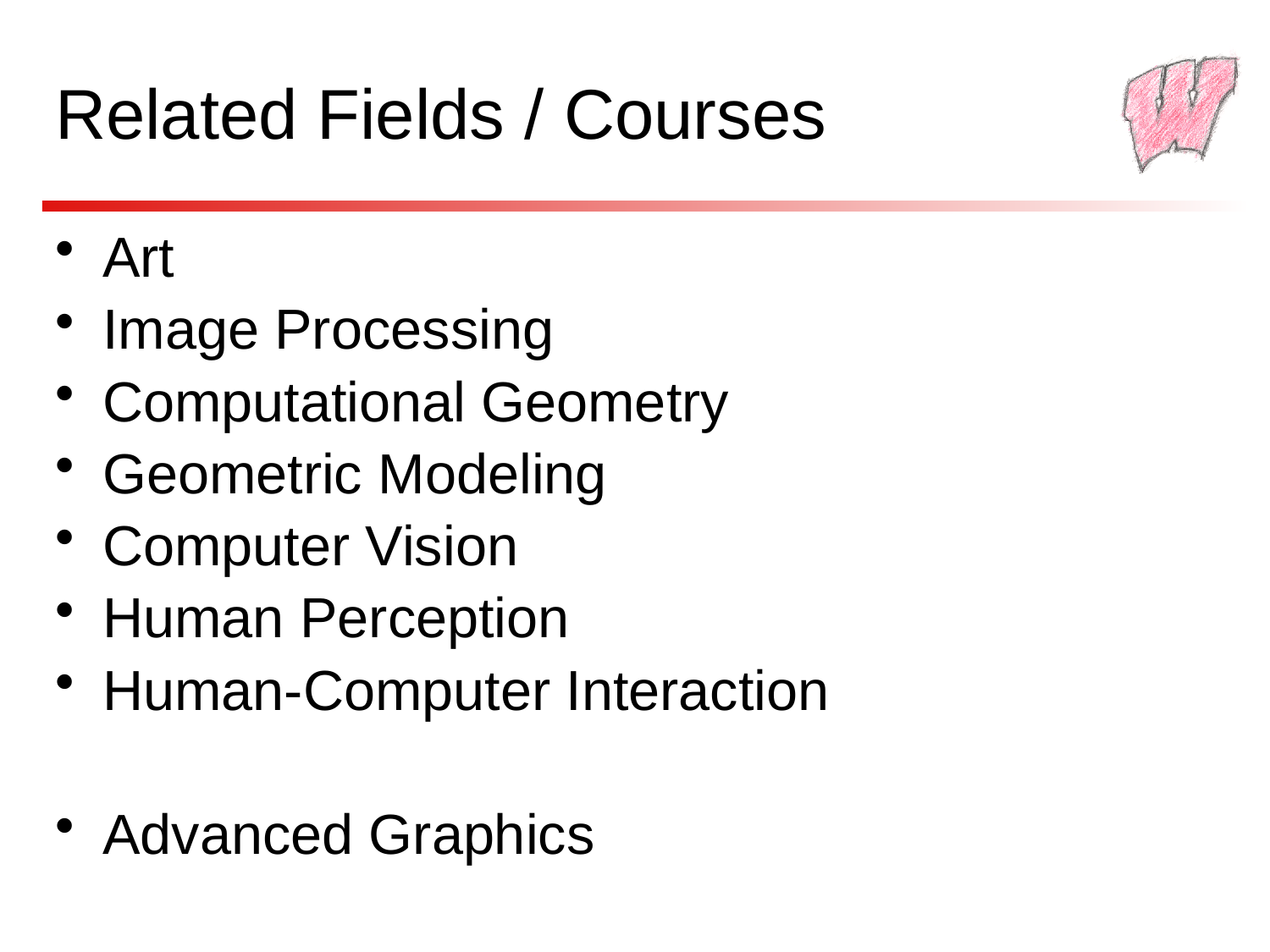

# Related Fields / Courses
Art
Image Processing
Computational Geometry
Geometric Modeling
Computer Vision
Human Perception
Human-Computer Interaction

Advanced Graphics